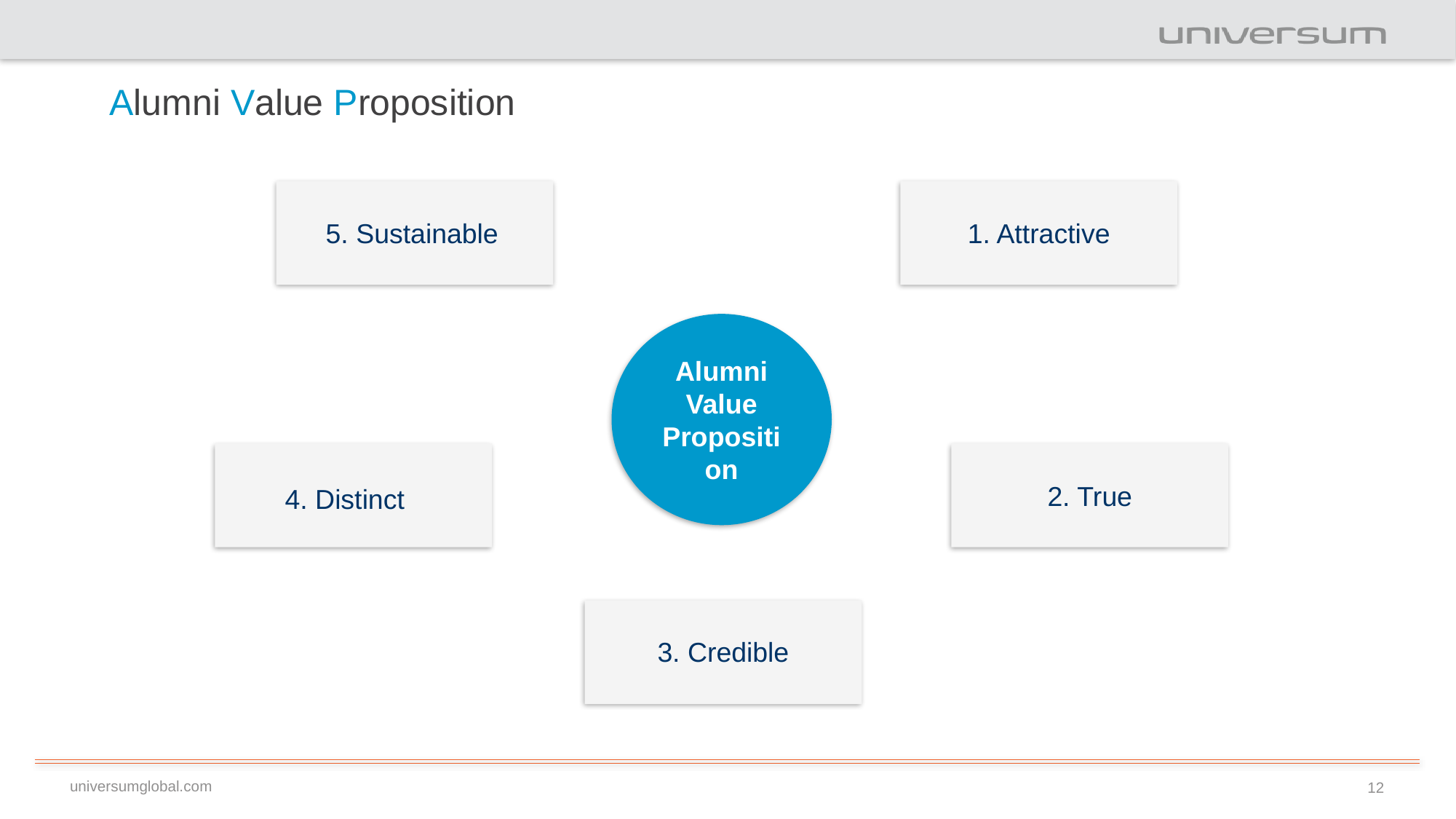

# Alumni Value Proposition

5. Sustainable
1. Attractive
Alumni
Value
Proposition

2. True
4. Distinct

3. Credible
universumglobal.com
12